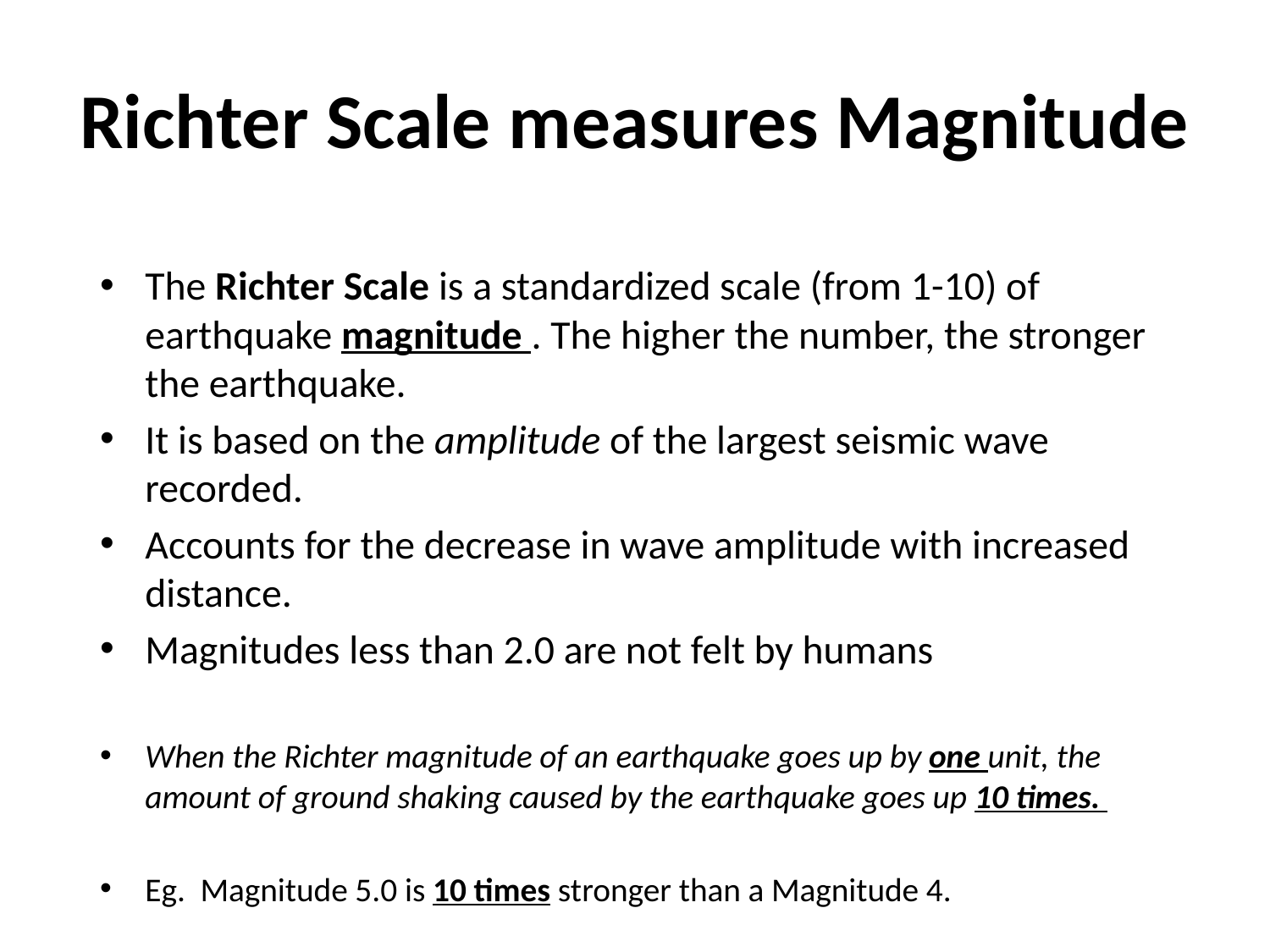

# Richter Scale measures Magnitude
The Richter Scale is a standardized scale (from 1-10) of earthquake magnitude . The higher the number, the stronger the earthquake.
It is based on the amplitude of the largest seismic wave recorded.
Accounts for the decrease in wave amplitude with increased distance.
Magnitudes less than 2.0 are not felt by humans

When the Richter magnitude of an earthquake goes up by one unit, the amount of ground shaking caused by the earthquake goes up 10 times.

Eg.  Magnitude 5.0 is 10 times stronger than a Magnitude 4.